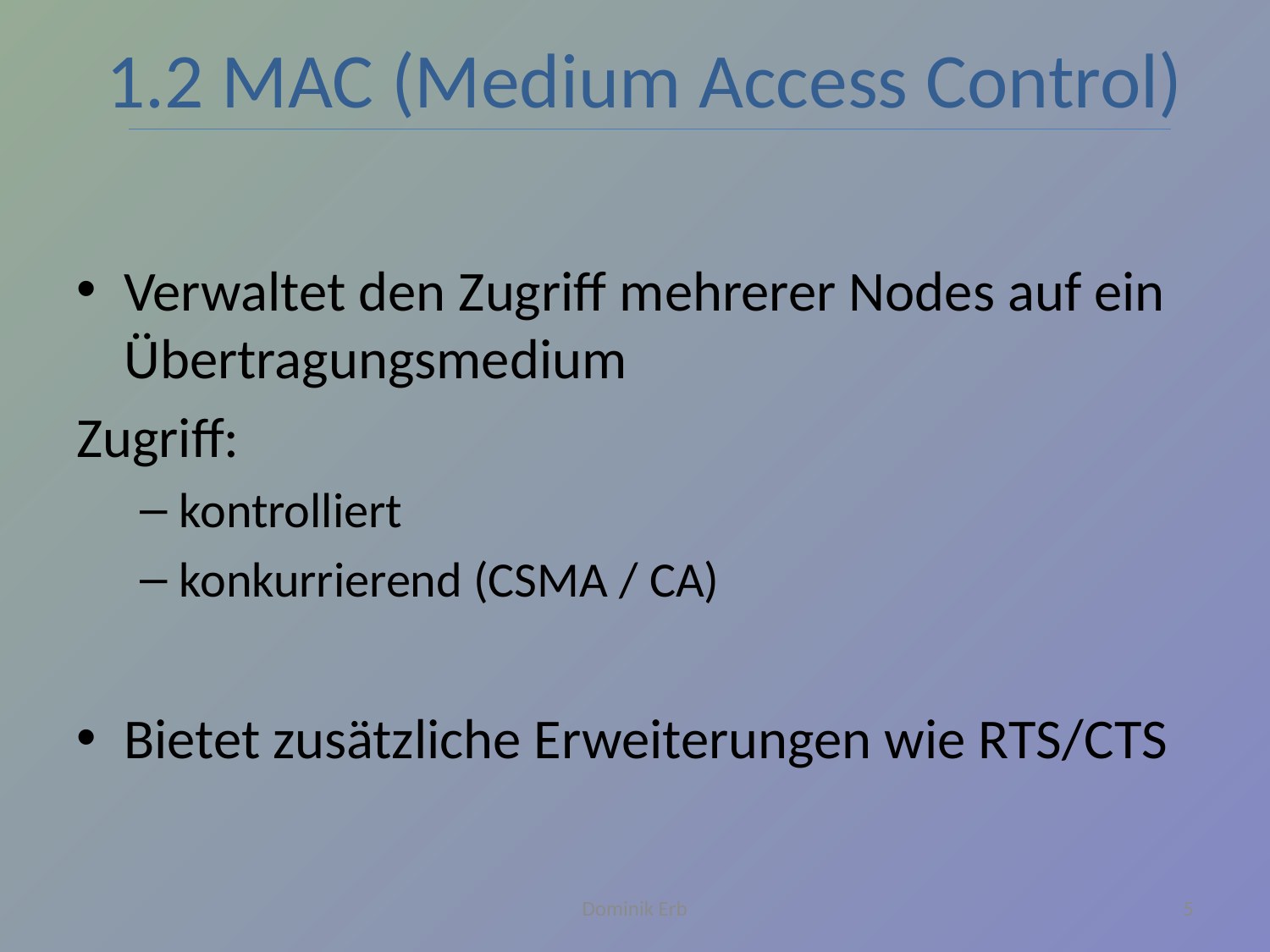

1.2 MAC (Medium Access Control)
Verwaltet den Zugriff mehrerer Nodes auf ein Übertragungsmedium
Zugriff:
kontrolliert
konkurrierend (CSMA / CA)

Bietet zusätzliche Erweiterungen wie RTS/CTS
Dominik Erb
5